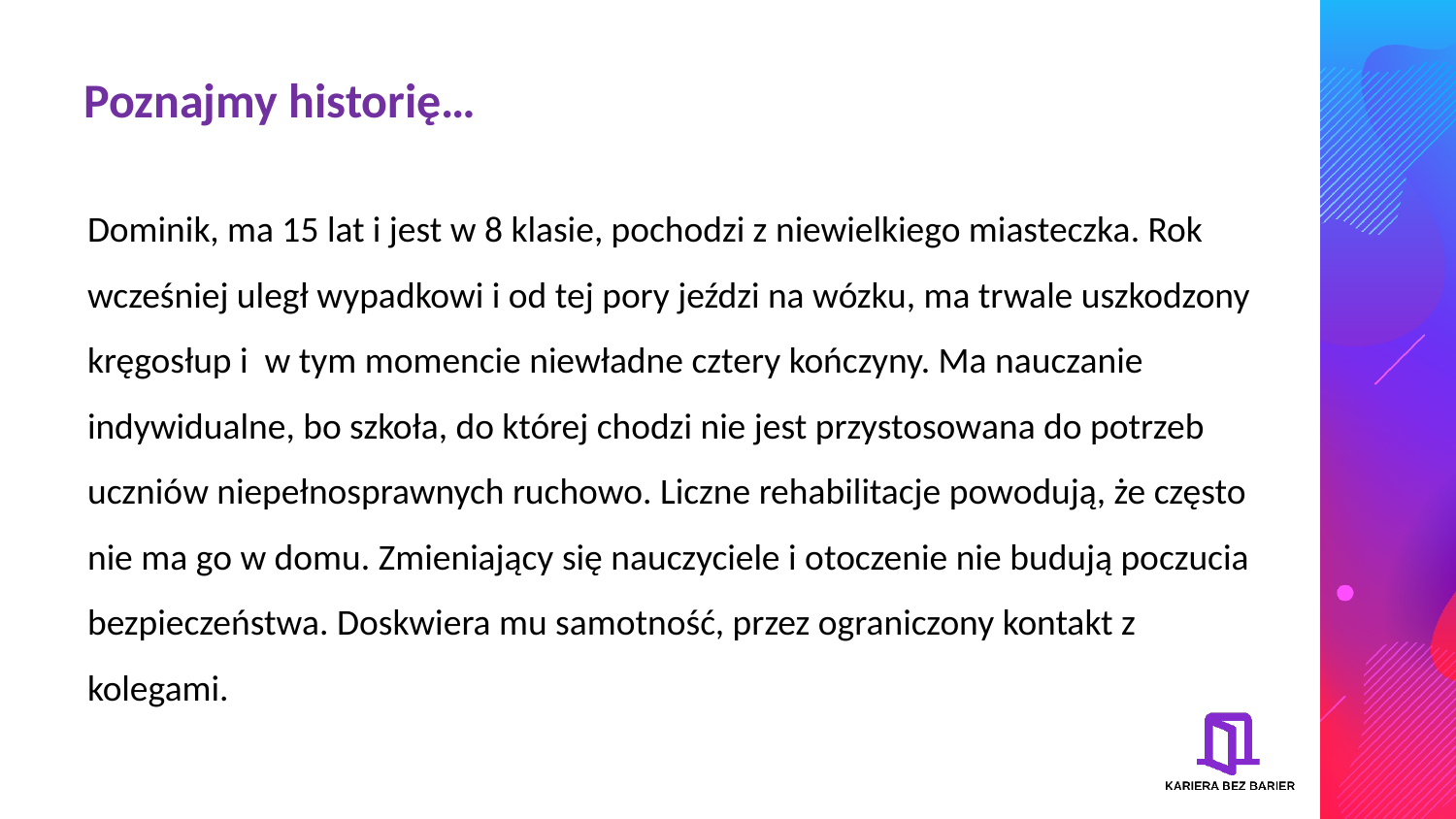

# Poznajmy historię…
Dominik, ma 15 lat i jest w 8 klasie, pochodzi z niewielkiego miasteczka. Rok wcześniej uległ wypadkowi i od tej pory jeździ na wózku, ma trwale uszkodzony kręgosłup i  w tym momencie niewładne cztery kończyny. Ma nauczanie indywidualne, bo szkoła, do której chodzi nie jest przystosowana do potrzeb uczniów niepełnosprawnych ruchowo. Liczne rehabilitacje powodują, że często nie ma go w domu. Zmieniający się nauczyciele i otoczenie nie budują poczucia bezpieczeństwa. Doskwiera mu samotność, przez ograniczony kontakt z kolegami.